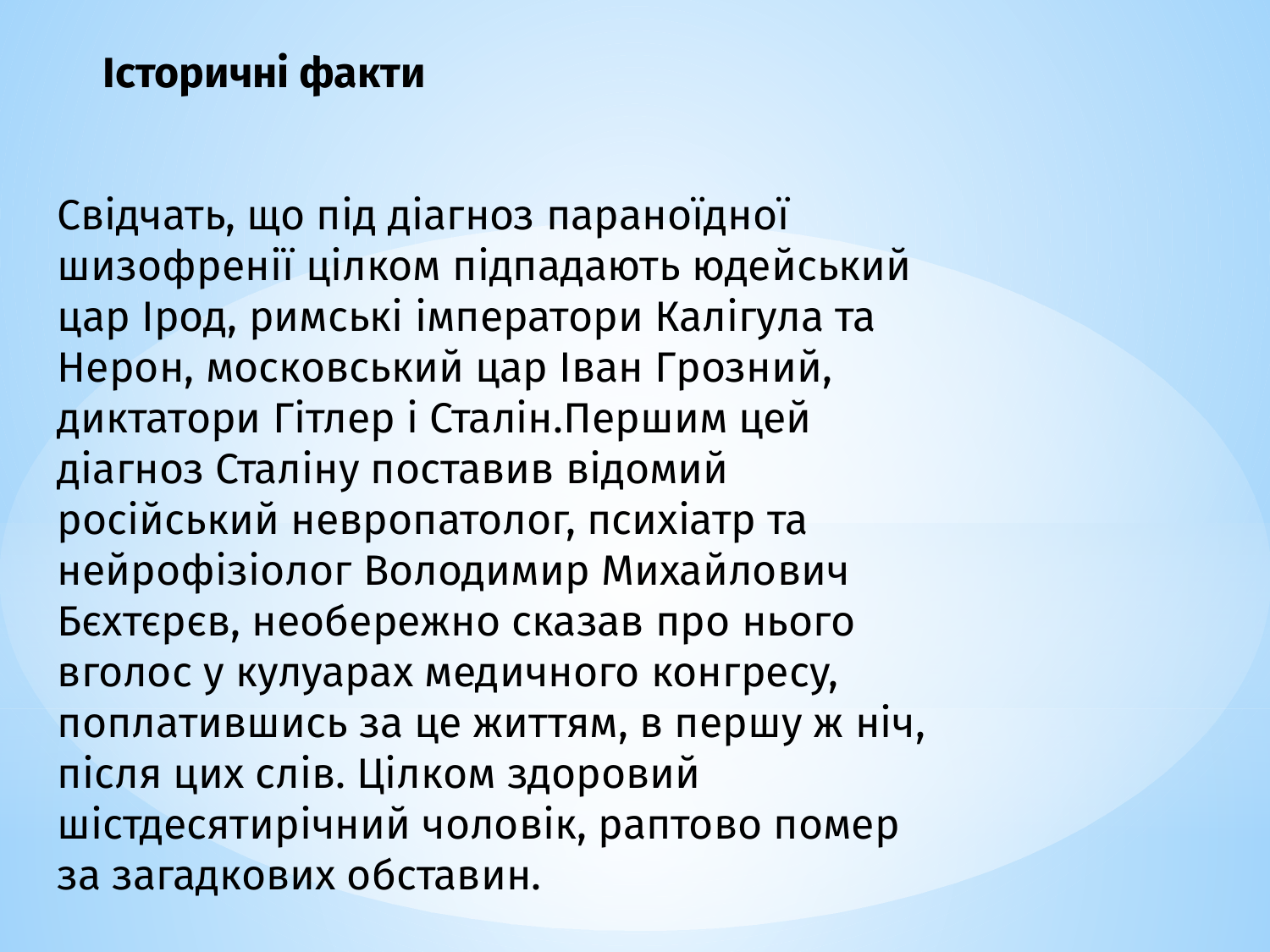

Історичні факти
Свідчать, що під діагноз параноїдної шизофренії цілком підпадають юдейський цар Ірод, римські імператори Калігула та Нерон, московський цар Іван Грозний, диктатори Гітлер і Сталін.Першим цей діагноз Сталіну поставив відомий російський невропатолог, психіатр та нейрофізіолог Володимир Михайлович Бєхтєрєв, необережно сказав про нього вголос у кулуарах медичного конгресу, поплатившись за це життям, в першу ж ніч, після цих слів. Цілком здоровий шістдесятирічний чоловік, раптово помер за загадкових обставин.